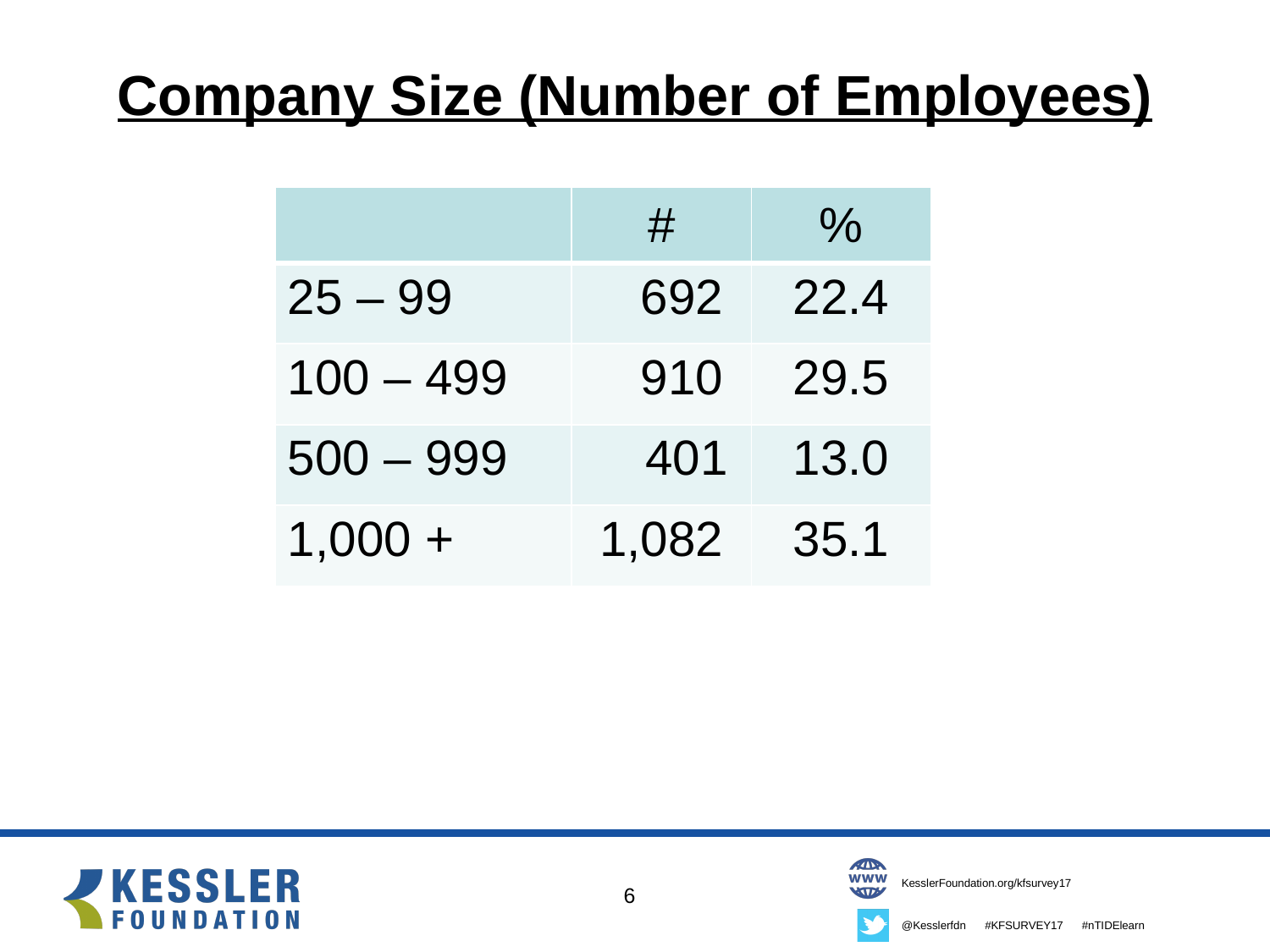

# Company Size (Number of Employees)
|  | # | % |
| --- | --- | --- |
| 25 – 99 | 692 | 22.4 |
| 100 – 499 | 910 | 29.5 |
| 500 – 999 | 401 | 13.0 |
| 1,000 + | 1,082 | 35.1 |
6